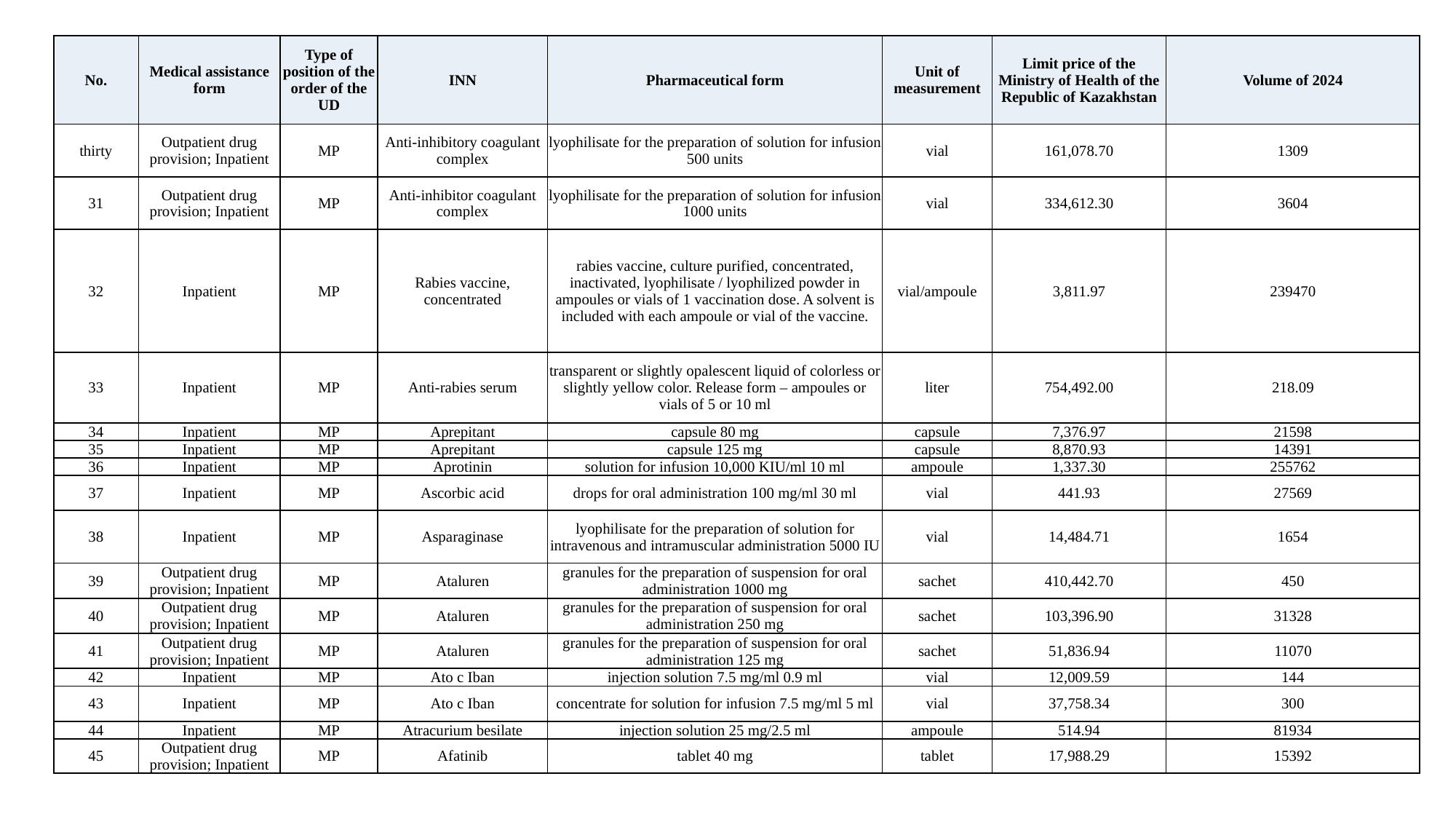

| No. | Medical assistance form | Type of position of the order of the UD | INN | Pharmaceutical form | Unit of measurement | Limit price of the Ministry of Health of the Republic of Kazakhstan | Volume of 2024 |
| --- | --- | --- | --- | --- | --- | --- | --- |
| thirty | Outpatient drug provision; Inpatient | MP | Anti-inhibitory coagulant complex | lyophilisate for the preparation of solution for infusion 500 units | vial | 161,078.70 | 1309 |
| 31 | Outpatient drug provision; Inpatient | MP | Anti-inhibitor coagulant complex | lyophilisate for the preparation of solution for infusion 1000 units | vial | 334,612.30 | 3604 |
| 32 | Inpatient | MP | Rabies vaccine, concentrated | rabies vaccine, culture purified, concentrated, inactivated, lyophilisate / lyophilized powder in ampoules or vials of 1 vaccination dose. A solvent is included with each ampoule or vial of the vaccine. | vial/ampoule | 3,811.97 | 239470 |
| 33 | Inpatient | MP | Anti-rabies serum | transparent or slightly opalescent liquid of colorless or slightly yellow color. Release form – ampoules or vials of 5 or 10 ml | liter | 754,492.00 | 218.09 |
| 34 | Inpatient | MP | Aprepitant | capsule 80 mg | capsule | 7,376.97 | 21598 |
| 35 | Inpatient | MP | Aprepitant | capsule 125 mg | capsule | 8,870.93 | 14391 |
| 36 | Inpatient | MP | Aprotinin | solution for infusion 10,000 KIU/ml 10 ml | ampoule | 1,337.30 | 255762 |
| 37 | Inpatient | MP | Ascorbic acid | drops for oral administration 100 mg/ml 30 ml | vial | 441.93 | 27569 |
| 38 | Inpatient | MP | Asparaginase | lyophilisate for the preparation of solution for intravenous and intramuscular administration 5000 IU | vial | 14,484.71 | 1654 |
| 39 | Outpatient drug provision; Inpatient | MP | Ataluren | granules for the preparation of suspension for oral administration 1000 mg | sachet | 410,442.70 | 450 |
| 40 | Outpatient drug provision; Inpatient | MP | Ataluren | granules for the preparation of suspension for oral administration 250 mg | sachet | 103,396.90 | 31328 |
| 41 | Outpatient drug provision; Inpatient | MP | Ataluren | granules for the preparation of suspension for oral administration 125 mg | sachet | 51,836.94 | 11070 |
| 42 | Inpatient | MP | Ato c Iban | injection solution 7.5 mg/ml 0.9 ml | vial | 12,009.59 | 144 |
| 43 | Inpatient | MP | Ato c Iban | concentrate for solution for infusion 7.5 mg/ml 5 ml | vial | 37,758.34 | 300 |
| 44 | Inpatient | MP | Atracurium besilate | injection solution 25 mg/2.5 ml | ampoule | 514.94 | 81934 |
| 45 | Outpatient drug provision; Inpatient | MP | Afatinib | tablet 40 mg | tablet | 17,988.29 | 15392 |